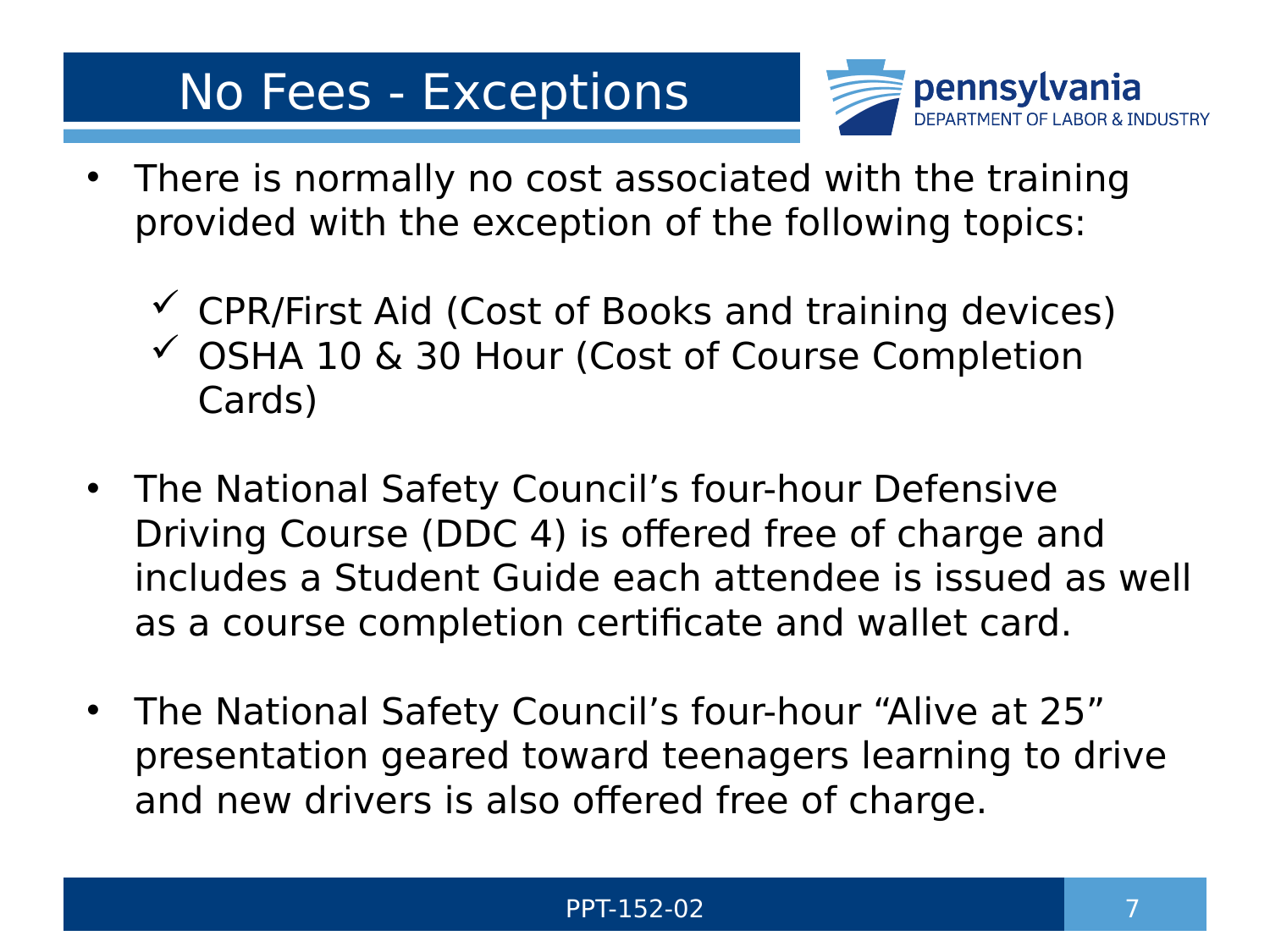

# No Fees - Exceptions
There is normally no cost associated with the training provided with the exception of the following topics:

CPR/First Aid (Cost of Books and training devices)
OSHA 10 & 30 Hour (Cost of Course Completion Cards)

The National Safety Council’s four-hour Defensive Driving Course (DDC 4) is offered free of charge and includes a Student Guide each attendee is issued as well as a course completion certificate and wallet card.

The National Safety Council’s four-hour “Alive at 25” presentation geared toward teenagers learning to drive and new drivers is also offered free of charge.
PPT-152-02
7